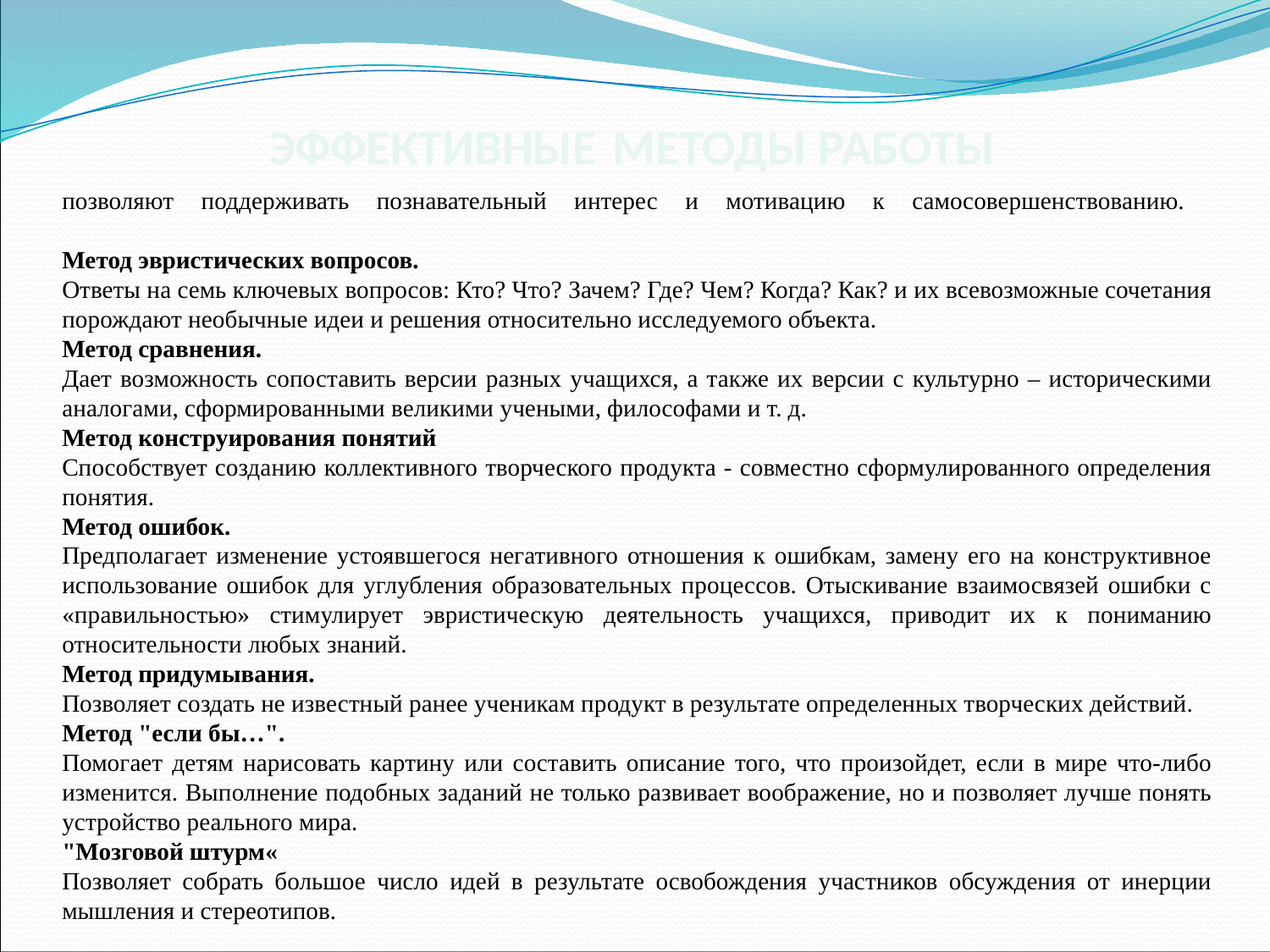

эффективные методы работы
позволяют поддерживать познавательный интерес и мотивацию к самосовершенствованию.
Метод эвристических вопросов.
Ответы на семь ключевых вопросов: Кто? Что? Зачем? Где? Чем? Когда? Как? и их всевозможные сочетания порождают необычные идеи и решения относительно исследуемого объекта.
Метод сравнения.
Дает возможность сопоставить версии разных учащихся, а также их версии с культурно – историческими аналогами, сформированными великими учеными, философами и т. д.
Метод конструирования понятий
Способствует созданию коллективного творческого продукта - совместно сформулированного определения понятия.
Метод ошибок.
Предполагает изменение устоявшегося негативного отношения к ошибкам, замену его на конструктивное использование ошибок для углубления образовательных процессов. Отыскивание взаимосвязей ошибки с «правильностью» стимулирует эвристическую деятельность учащихся, приводит их к пониманию относительности любых знаний.
Метод придумывания.
Позволяет создать не известный ранее ученикам продукт в результате определенных творческих действий.
Метод "если бы…".
Помогает детям нарисовать картину или составить описание того, что произойдет, если в мире что-либо изменится. Выполнение подобных заданий не только развивает воображение, но и позволяет лучше понять устройство реального мира.
"Мозговой штурм«
Позволяет собрать большое число идей в результате освобождения участников обсуждения от инерции мышления и стереотипов.